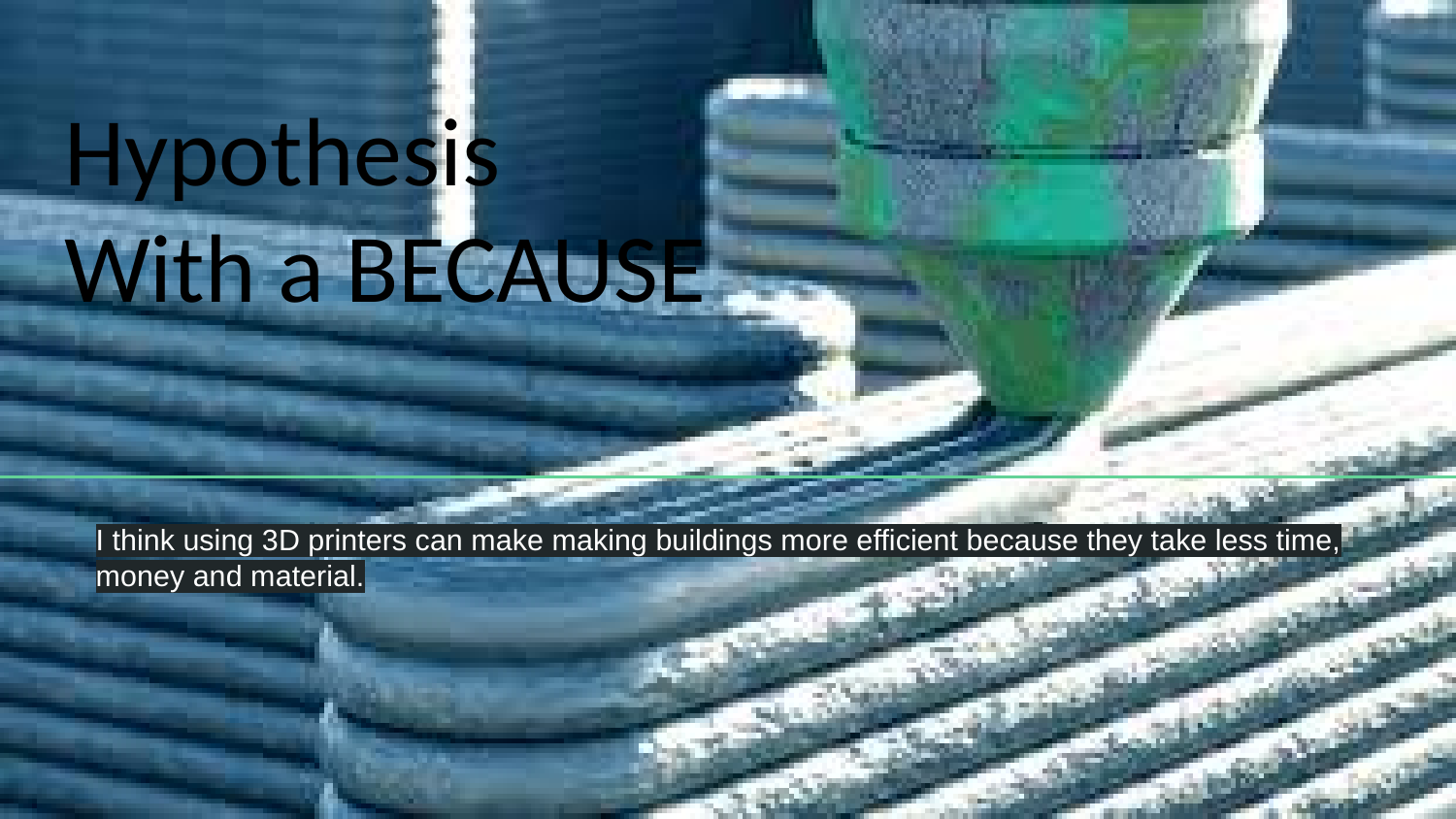

# Hypothesis
With a BECAUSE
I think using 3D printers can make making buildings more efficient because they take less time, money and material.